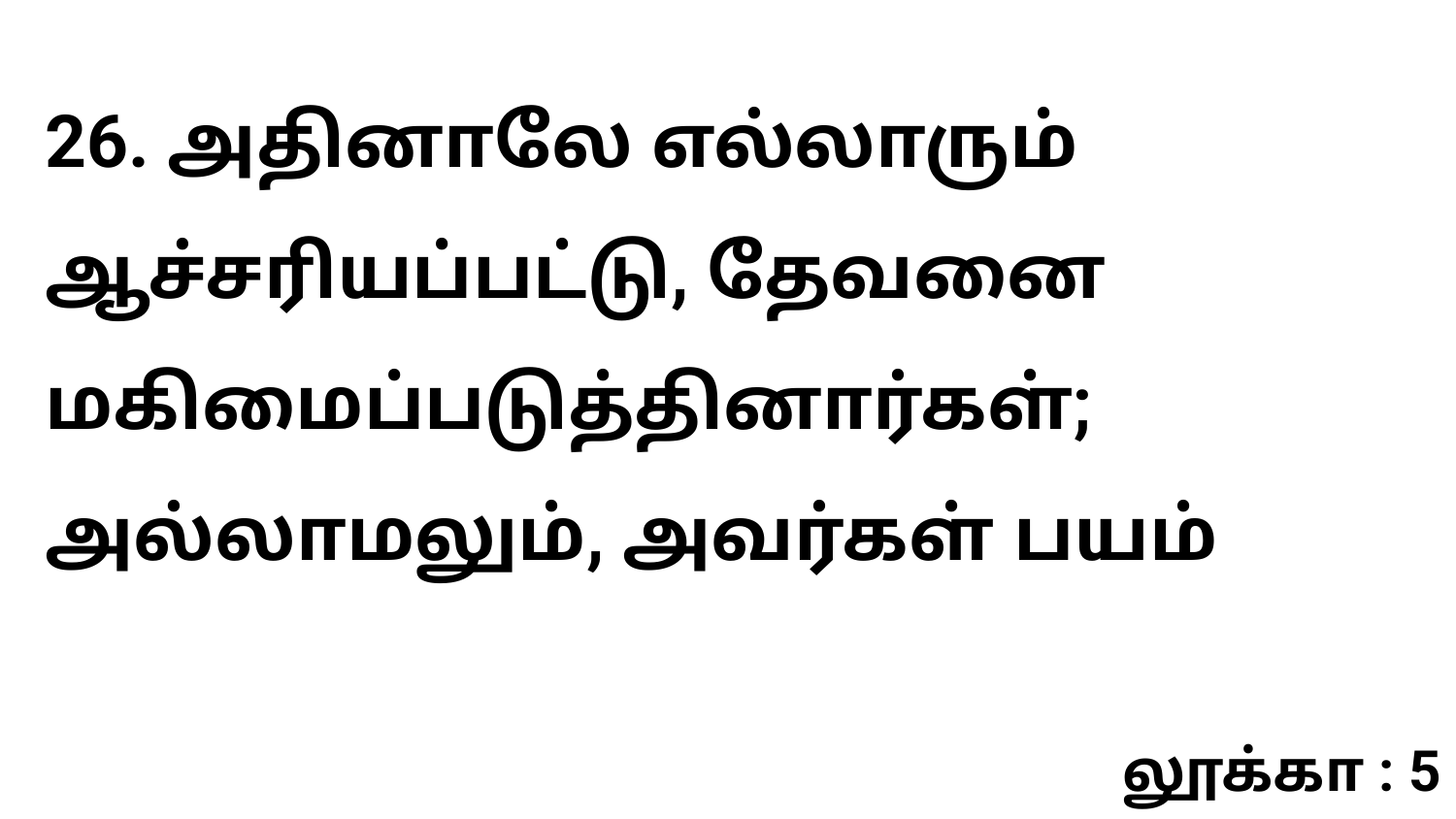

26. அதினாலே எல்லாரும் ஆச்சரியப்பட்டு, தேவனை மகிமைப்படுத்தினார்கள்; அல்லாமலும், அவர்கள் பயம்
லூக்கா : 5